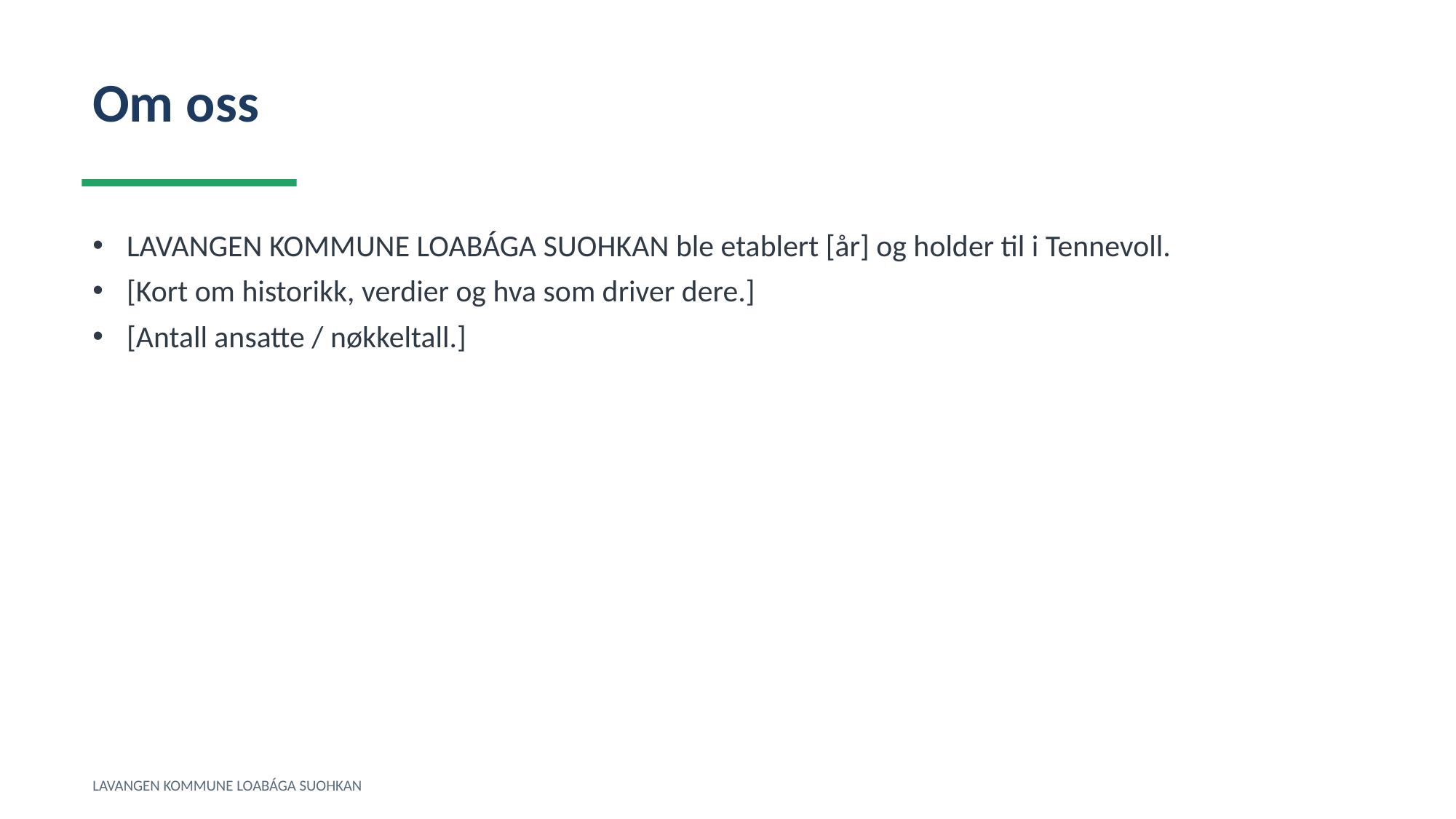

Om oss

LAVANGEN KOMMUNE LOABÁGA SUOHKAN ble etablert [år] og holder til i Tennevoll.
[Kort om historikk, verdier og hva som driver dere.]
[Antall ansatte / nøkkeltall.]
LAVANGEN KOMMUNE LOABÁGA SUOHKAN